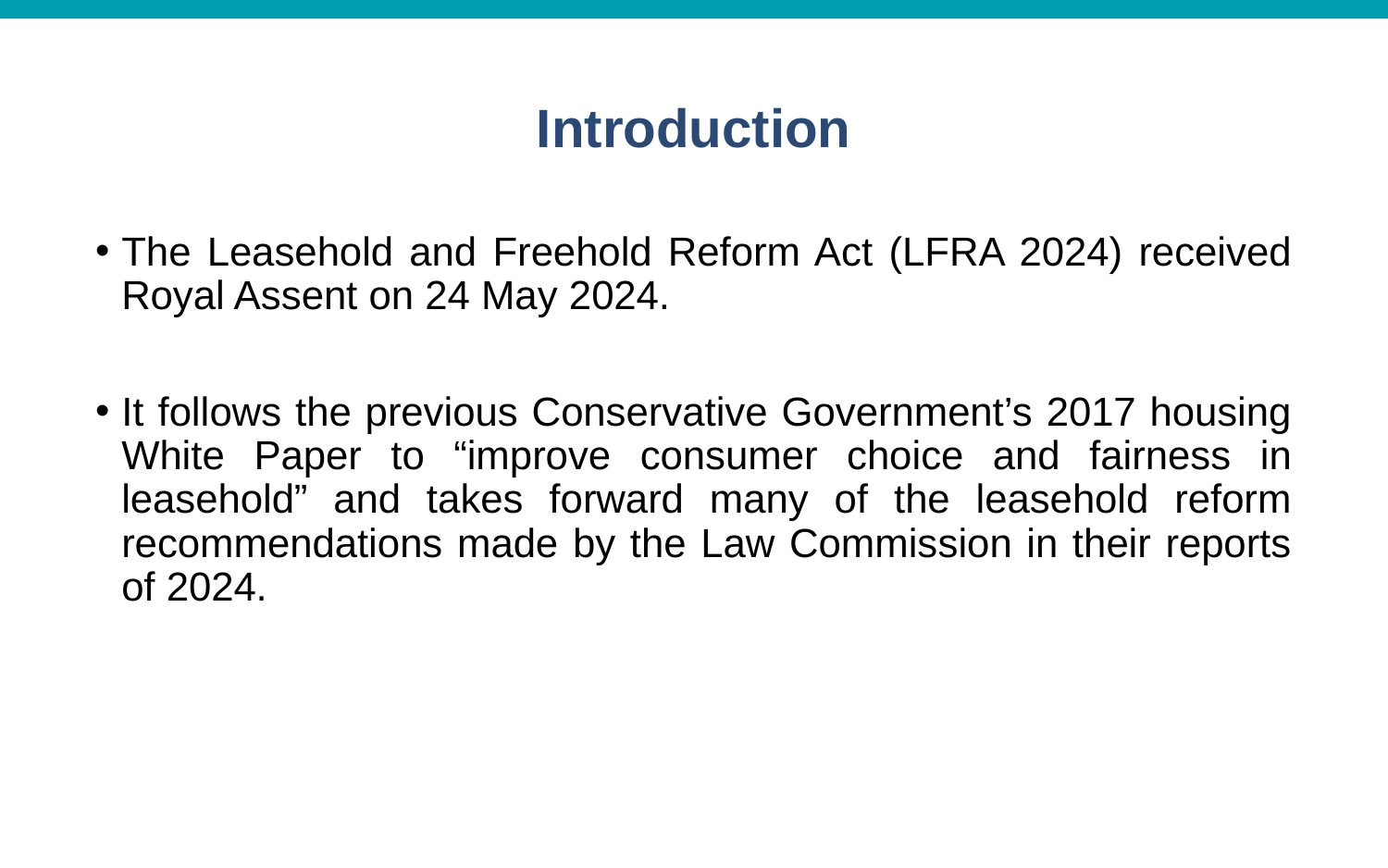

# Introduction
The Leasehold and Freehold Reform Act (LFRA 2024) received Royal Assent on 24 May 2024.

It follows the previous Conservative Government’s 2017 housing White Paper to “improve consumer choice and fairness in leasehold” and takes forward many of the leasehold reform recommendations made by the Law Commission in their reports of 2024.